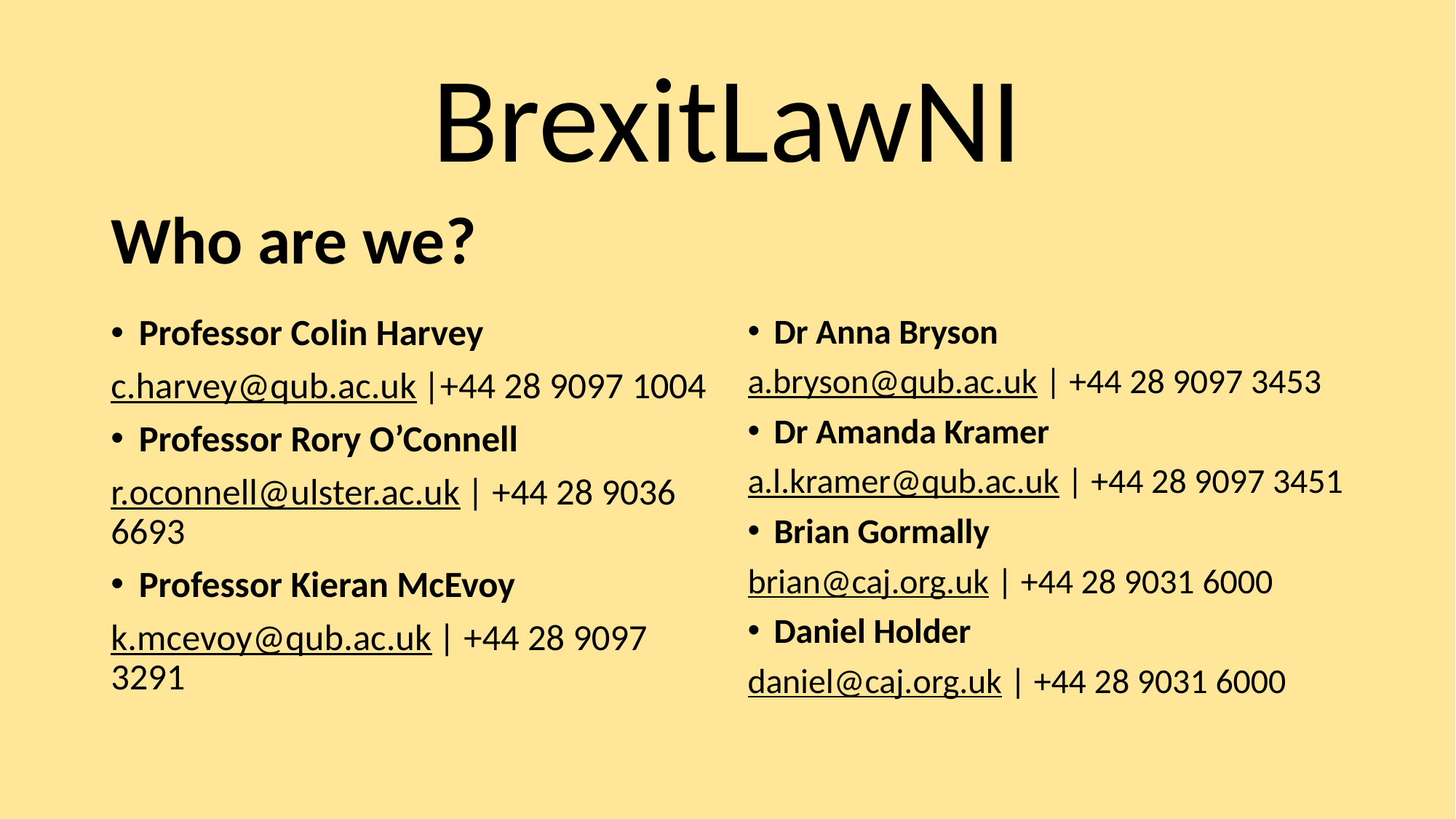

# BrexitLawNI
Who are we?
Professor Colin Harvey
c.harvey@qub.ac.uk |+44 28 9097 1004
Professor Rory O’Connell
r.oconnell@ulster.ac.uk | +44 28 9036 6693
Professor Kieran McEvoy
k.mcevoy@qub.ac.uk | +44 28 9097 3291
Dr Anna Bryson
a.bryson@qub.ac.uk | +44 28 9097 3453
Dr Amanda Kramer
a.l.kramer@qub.ac.uk | +44 28 9097 3451
Brian Gormally
brian@caj.org.uk | +44 28 9031 6000
Daniel Holder
daniel@caj.org.uk | +44 28 9031 6000